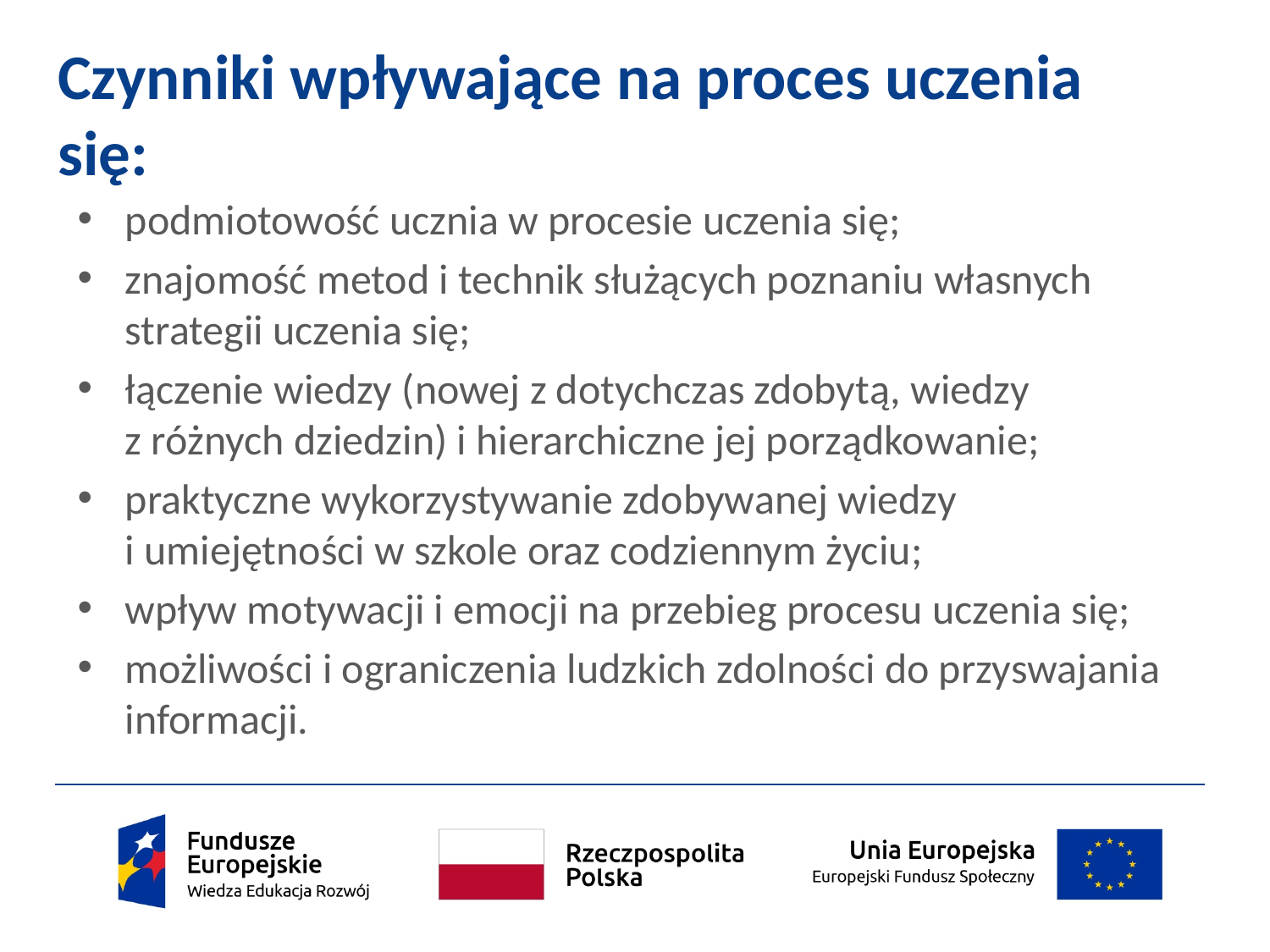

# Czynniki wpływające na proces uczenia się:
podmiotowość ucznia w procesie uczenia się;
znajomość metod i technik służących poznaniu własnych strategii uczenia się;
łączenie wiedzy (nowej z dotychczas zdobytą, wiedzy
z różnych dziedzin) i hierarchiczne jej porządkowanie;
praktyczne wykorzystywanie zdobywanej wiedzy
i umiejętności w szkole oraz codziennym życiu;
wpływ motywacji i emocji na przebieg procesu uczenia się;
możliwości i ograniczenia ludzkich zdolności do przyswajania informacji.